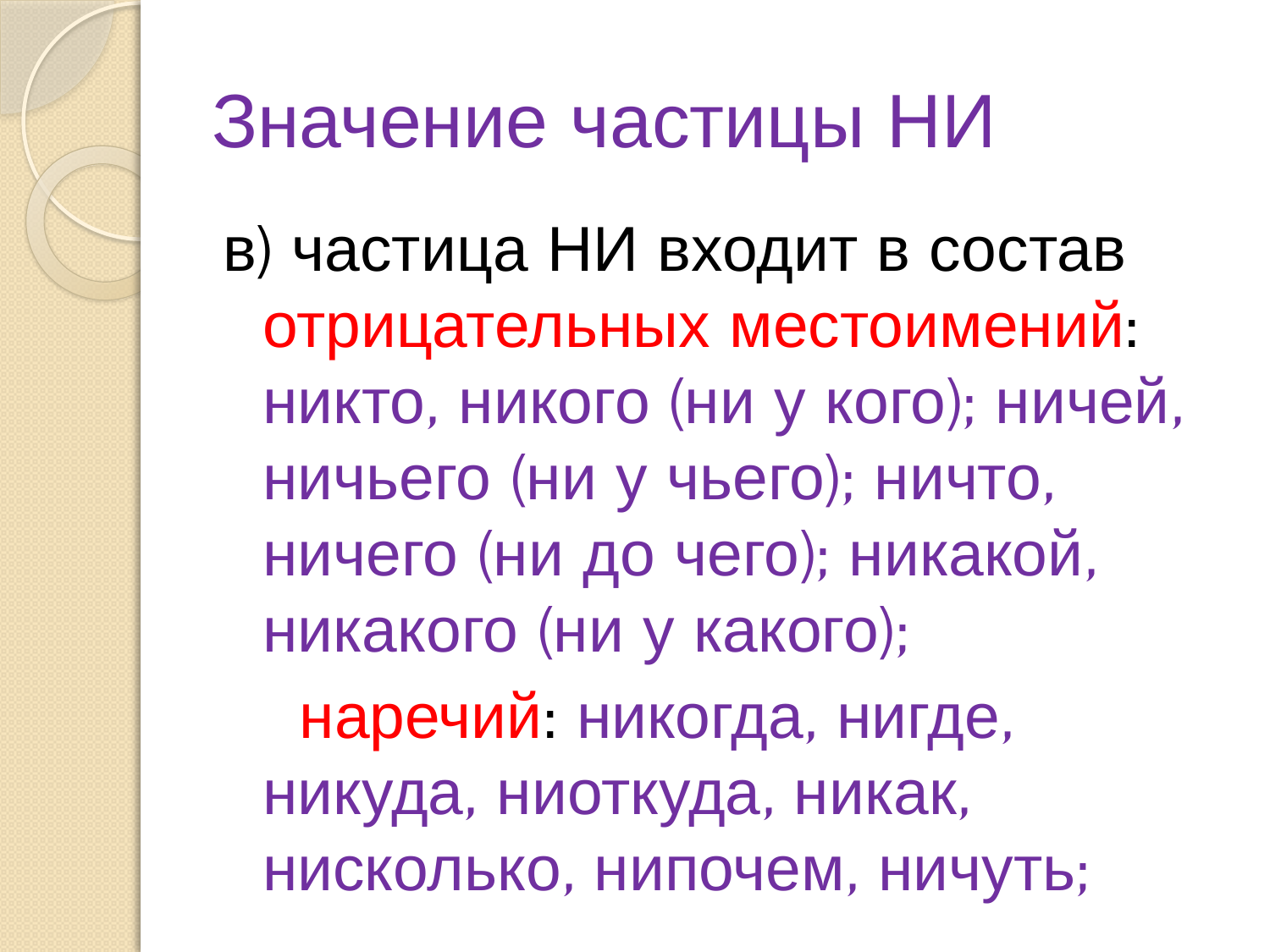

# Значение частицы НИ
в) частица НИ входит в состав отрицательных местоимений: никто, никого (ни у кого); ничей, ничьего (ни у чьего); ничто, ничего (ни до чего); никакой, никакого (ни у какого);
    наречий: никогда, нигде, никуда, ниоткуда, никак, нисколько, нипочем, ничуть;